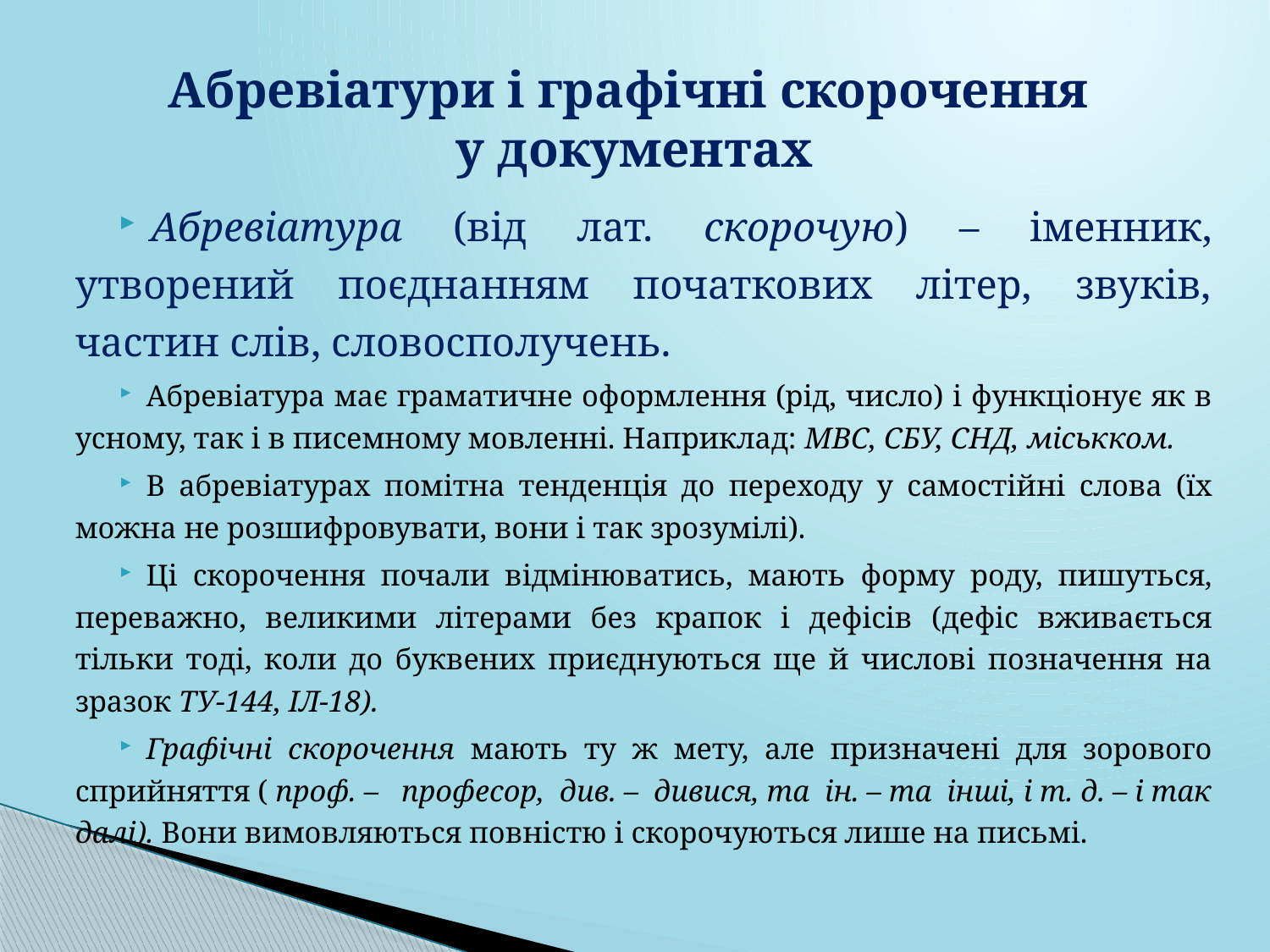

# Абревіатури і графічні скорочення у документах
Абревіатура (від лат. скорочую) – іменник, утворений поєднанням початкових літер, звуків, частин слів, словосполучень.
Абревіатура має граматичне оформлення (рід, число) і функціонує як в усному, так і в писемному мовленні. Наприклад: МВС, СБУ, СНД, міськком.
В абревіатурах помітна тенденція до переходу у самостійні слова (їх можна не розшифровувати, вони і так зрозумілі).
Ці скорочення почали відмінюватись, мають форму роду, пишуться, переважно, великими літерами без крапок і дефісів (дефіс вживається тільки тоді, коли до буквених приєднуються ще й числові позначення на зразок ТУ-144, ІЛ-18).
Графічні скорочення мають ту ж мету, але призначені для зорового сприйняття ( проф. –   професор,  див. –  дивися, та  ін. – та  інші, і т. д. – і так далі). Вони вимовляються повністю і скорочуються лише на письмі.